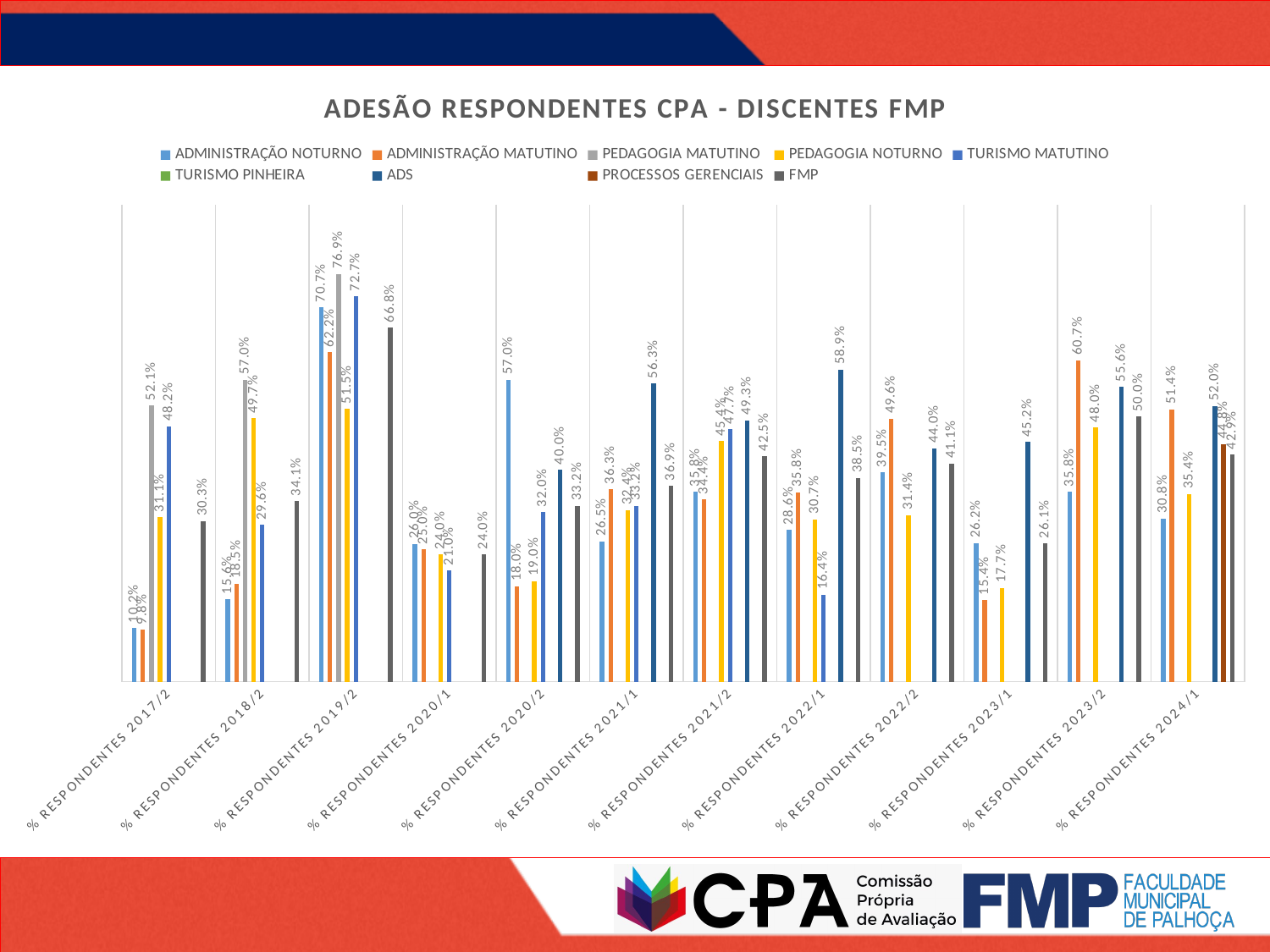

### Chart: ADESÃO RESPONDENTES CPA - DISCENTES FMP

| Category | ADMINISTRAÇÃO NOTURNO | ADMINISTRAÇÃO MATUTINO | PEDAGOGIA MATUTINO | PEDAGOGIA NOTURNO | TURISMO MATUTINO | TURISMO PINHEIRA | ADS | PROCESSOS GERENCIAIS | FMP  |
|---|---|---|---|---|---|---|---|---|---|
| % RESPONDENTES 2017/2 | 0.1017 | 0.0977 | 0.5214 | 0.3105 | 0.4823 | None | None | None | 0.30272 |
| % RESPONDENTES 2018/2 | 0.1556 | 0.1852 | 0.57 | 0.4968 | 0.2956 | None | None | None | 0.34063999999999994 |
| % RESPONDENTES 2019/2 | 0.7066246056782335 | 0.6219512195121951 | 0.7692307692307693 | 0.5150602409638554 | 0.7272727272727273 | None | None | None | 0.6680279125315561 |
| % RESPONDENTES 2020/1 | 0.26 | 0.25 | None | 0.24 | 0.21 | None | None | None | 0.24 |
| % RESPONDENTES 2020/2 | 0.57 | 0.18 | None | 0.19 | 0.32 | None | 0.4 | None | 0.332 |
| % RESPONDENTES 2021/1 | 0.2649 | 0.3631 | None | 0.3238 | 0.3321 | None | 0.5625 | None | 0.36928 |
| % RESPONDENTES 2021/2 | 0.3582 | 0.344 | None | 0.4539 | 0.4765 | None | 0.4934 | None | 0.42519999999999997 |
| % RESPONDENTES 2022/1 | 0.286 | 0.3575 | None | 0.3066 | 0.1641 | None | 0.5889 | None | 0.38475 |
| % RESPONDENTES 2022/2 | 0.3952 | 0.4959 | None | 0.3143 | None | None | 0.4401 | None | 0.411375 |
| % RESPONDENTES 2023/1 | 0.2616 | 0.154 | None | 0.1772 | None | None | 0.4522 | None | 0.26125 |
| % RESPONDENTES 2023/2 | 0.358394171855004 | 0.6066270831648121 | None | 0.47951710725364804 | None | None | 0.5560791751799963 | None | 0.5001543843633651 |
| % RESPONDENTES 2024/1 | 0.308 | 0.514 | None | 0.354 | None | None | 0.52 | 0.448 | 0.4288 |